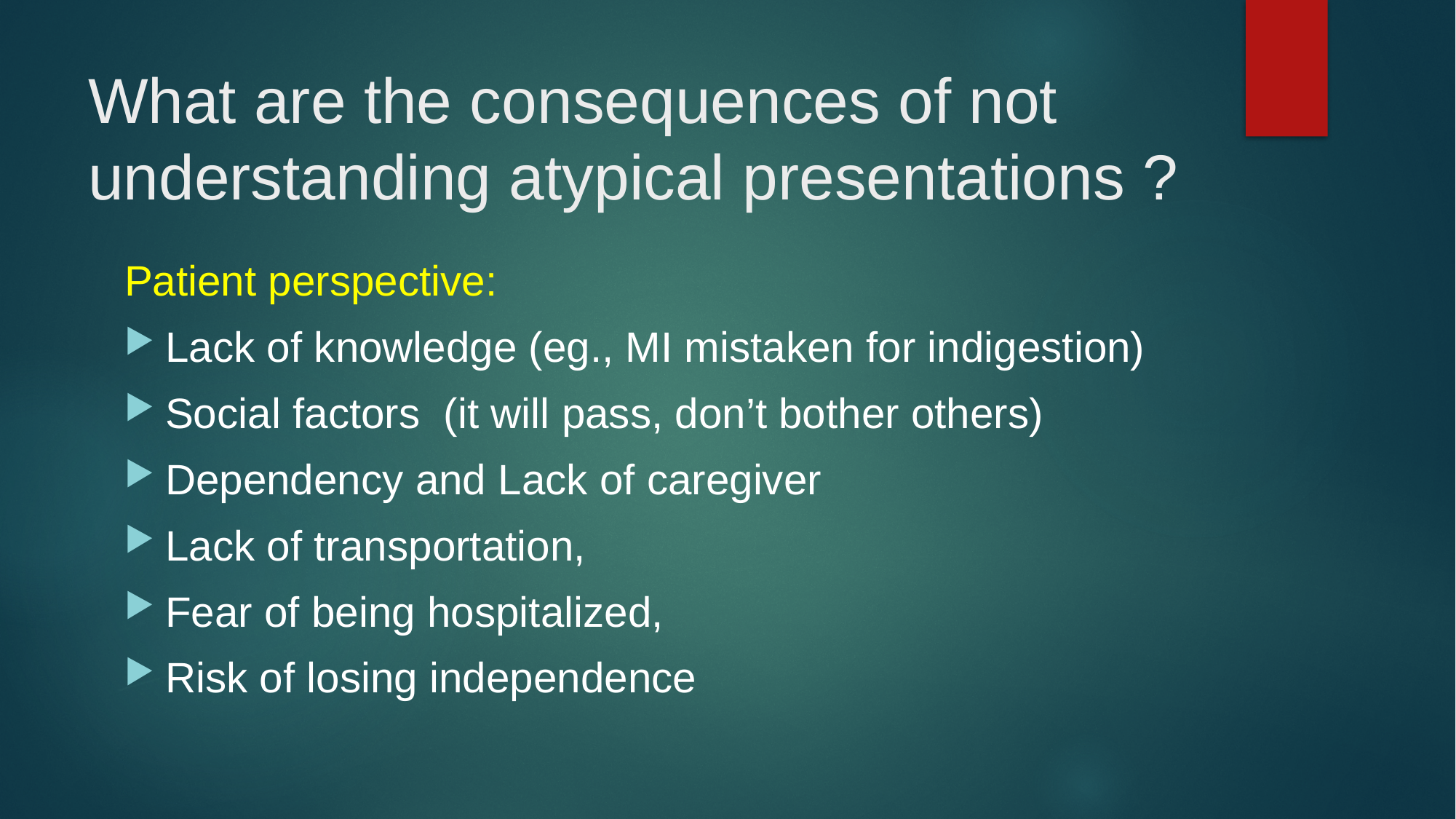

# What are the consequences of not understanding atypical presentations ?
Patient perspective:
Lack of knowledge (eg., MI mistaken for indigestion)
Social factors  (it will pass, don’t bother others)
Dependency and Lack of caregiver
Lack of transportation,
Fear of being hospitalized,
Risk of losing independence